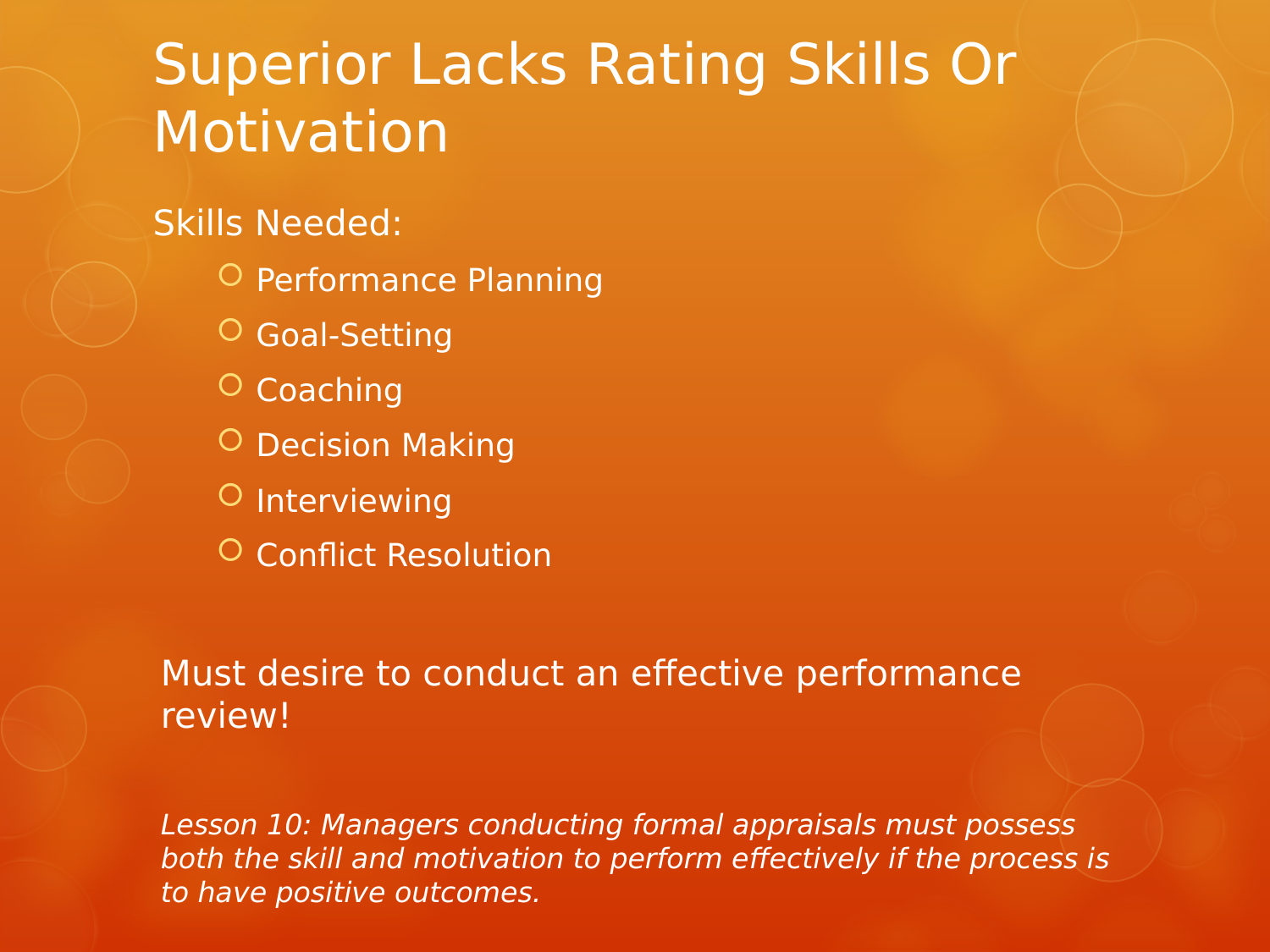

# Superior Lacks Rating Skills Or Motivation
Skills Needed:
Performance Planning
Goal-Setting
Coaching
Decision Making
Interviewing
Conflict Resolution

Must desire to conduct an effective performance review!

Lesson 10: Managers conducting formal appraisals must possess both the skill and motivation to perform effectively if the process is to have positive outcomes.